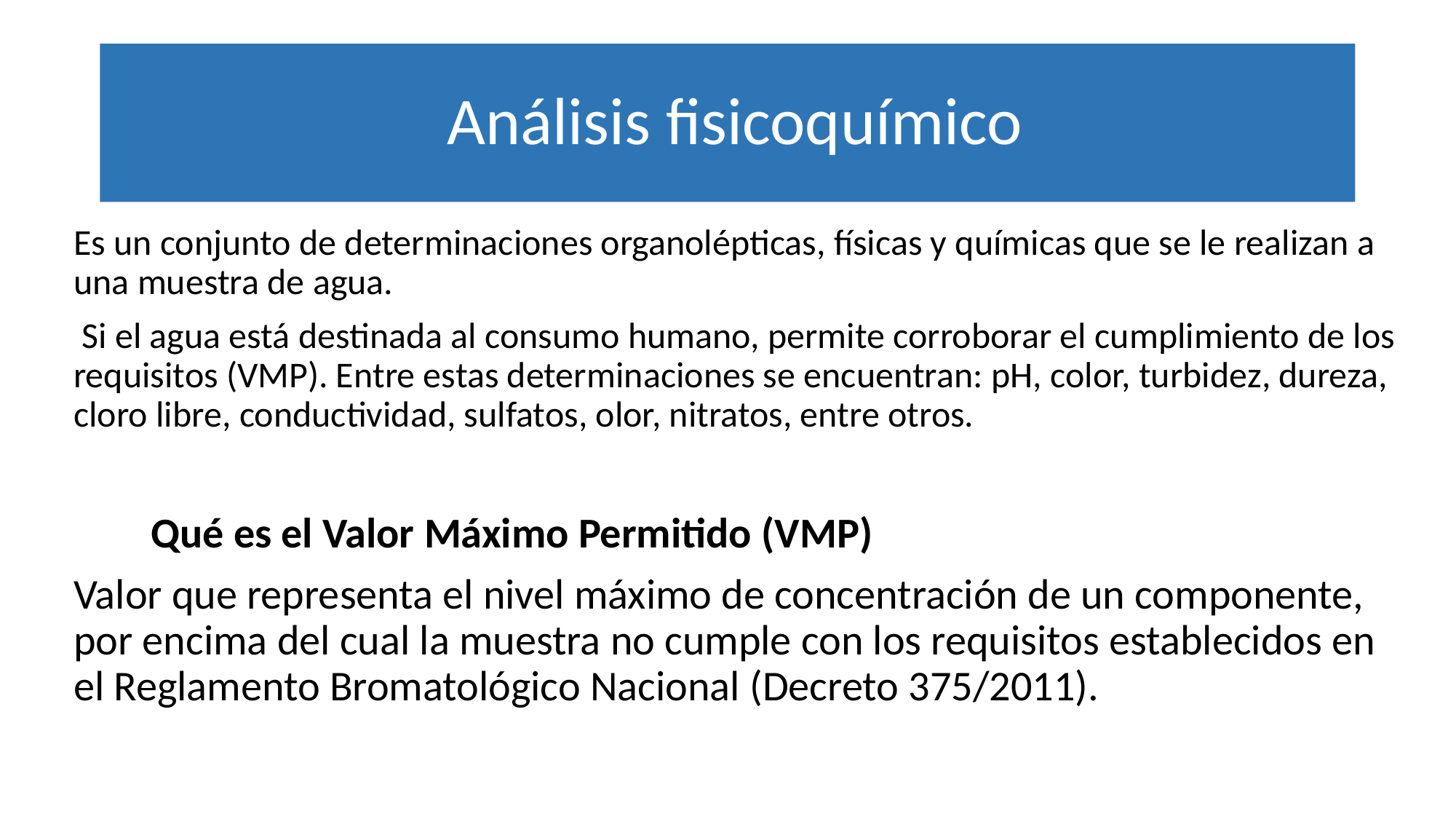

# Análisis fisicoquímico
Es un conjunto de determinaciones organolépticas, físicas y químicas que se le realizan a una muestra de agua.
 Si el agua está destinada al consumo humano, permite corroborar el cumplimiento de los requisitos (VMP). Entre estas determinaciones se encuentran: pH, color, turbidez, dureza, cloro libre, conductividad, sulfatos, olor, nitratos, entre otros.

        Qué es el Valor Máximo Permitido (VMP)
Valor que representa el nivel máximo de concentración de un componente, por encima del cual la muestra no cumple con los requisitos establecidos en el Reglamento Bromatológico Nacional (Decreto 375/2011).